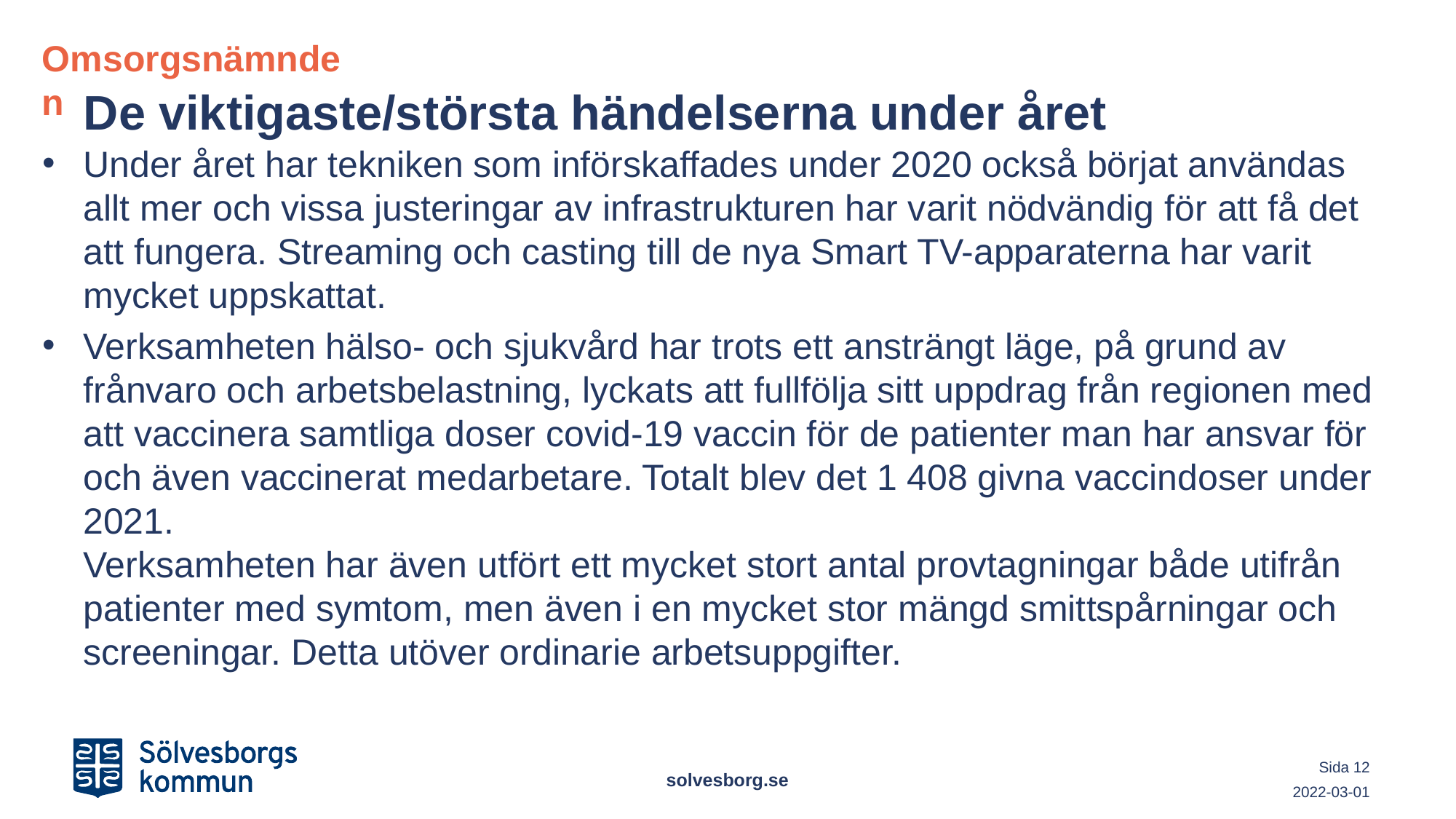

Omsorgsnämnden
# De viktigaste/största händelserna under året

Under året har tekniken som införskaffades under 2020 också börjat användas allt mer och vissa justeringar av infrastrukturen har varit nödvändig för att få det att fungera. Streaming och casting till de nya Smart TV-apparaterna har varit mycket uppskattat.
Verksamheten hälso- och sjukvård har trots ett ansträngt läge, på grund av frånvaro och arbetsbelastning, lyckats att fullfölja sitt uppdrag från regionen med att vaccinera samtliga doser covid-19 vaccin för de patienter man har ansvar för och även vaccinerat medarbetare. Totalt blev det 1 408 givna vaccindoser under 2021.
Verksamheten har även utfört ett mycket stort antal provtagningar både utifrån patienter med symtom, men även i en mycket stor mängd smittspårningar och screeningar. Detta utöver ordinarie arbetsuppgifter.
solvesborg.se
Sida 12
2022-03-01